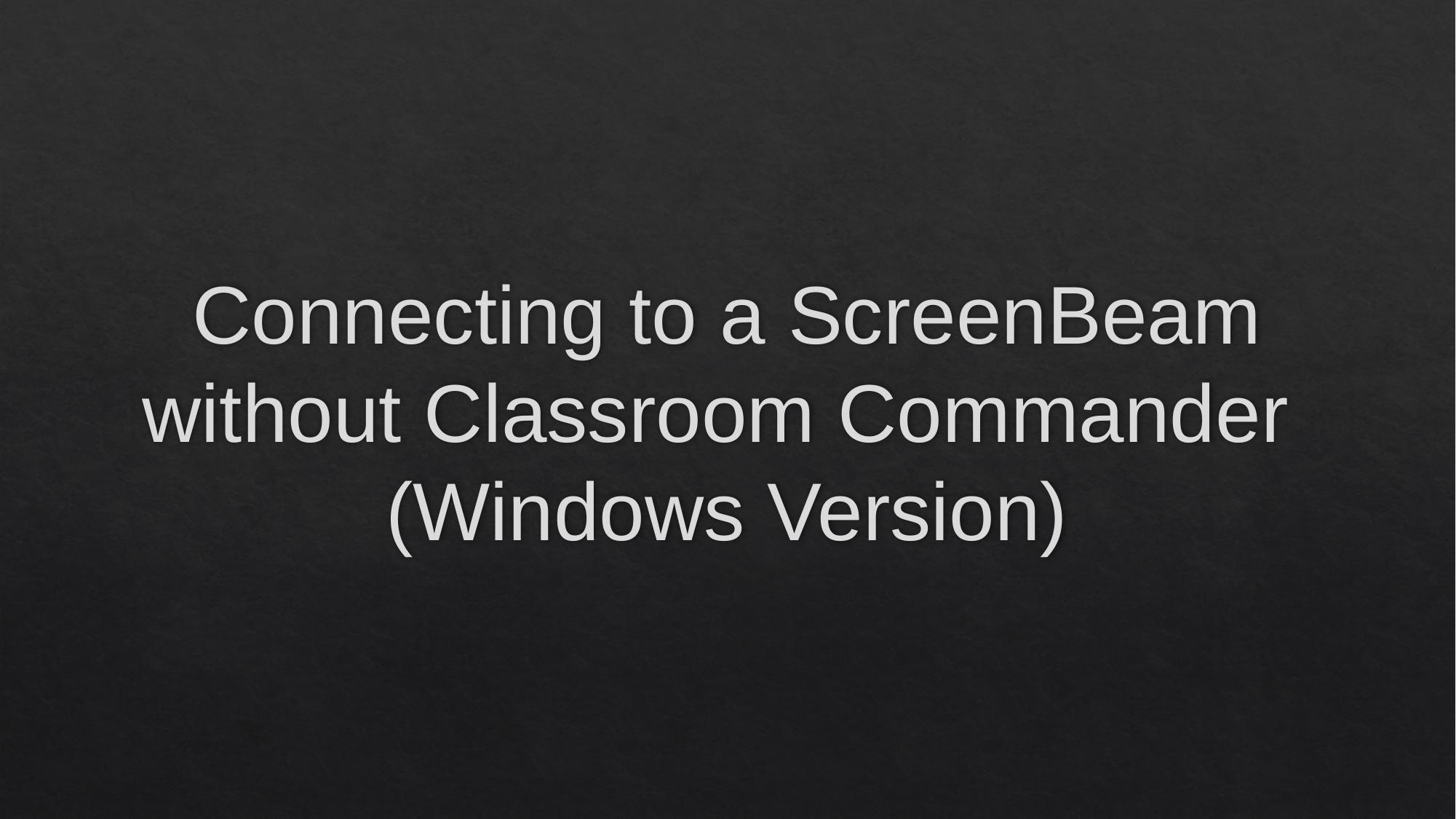

# Connecting to a ScreenBeam without Classroom Commander (Windows Version)